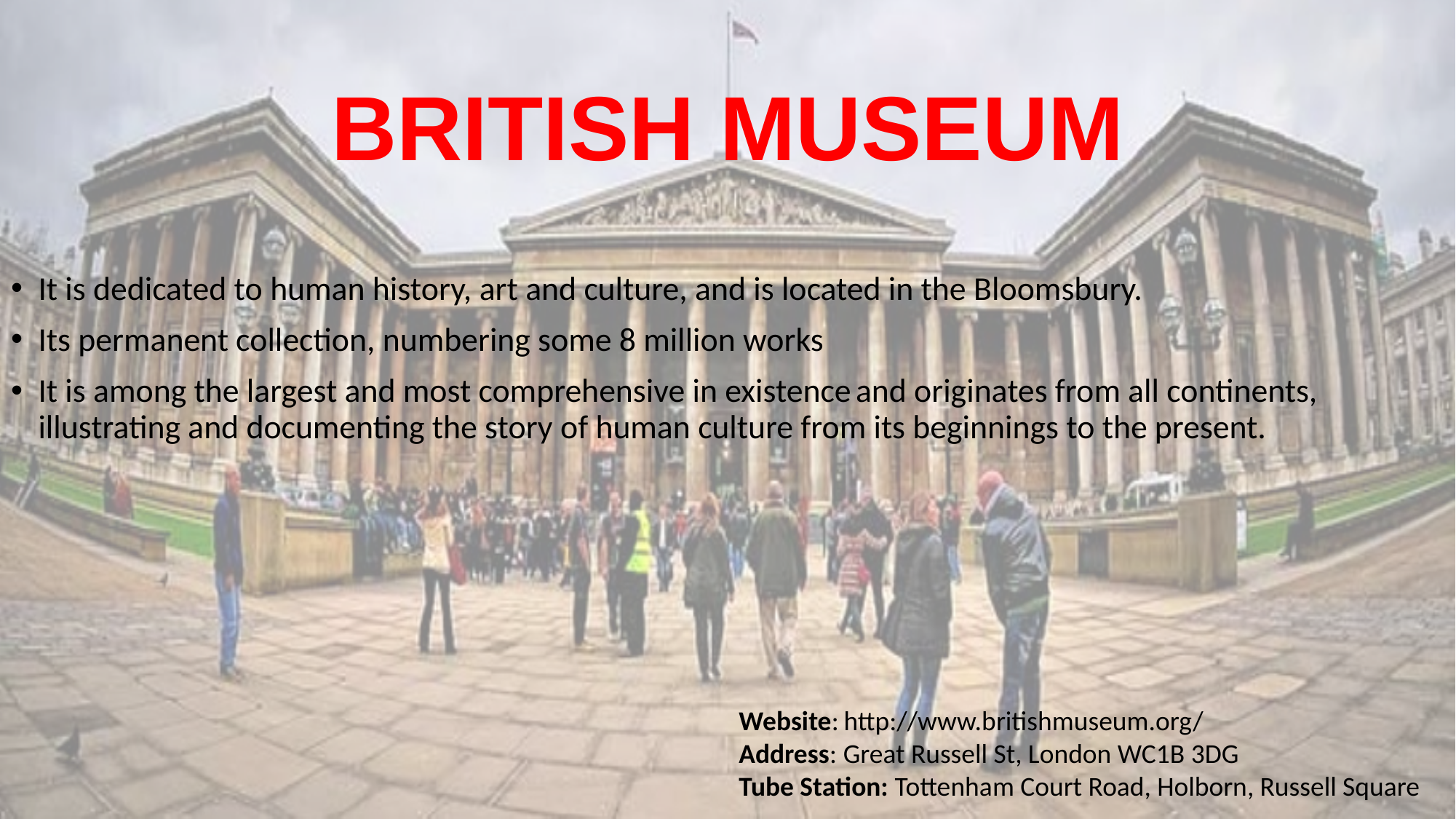

# BRITISH MUSEUM
It is dedicated to human history, art and culture, and is located in the Bloomsbury.
Its permanent collection, numbering some 8 million works
It is among the largest and most comprehensive in existence and originates from all continents, illustrating and documenting the story of human culture from its beginnings to the present.
Website: http://www.britishmuseum.org/
Address: Great Russell St, London WC1B 3DG
Tube Station: Tottenham Court Road, Holborn, Russell Square